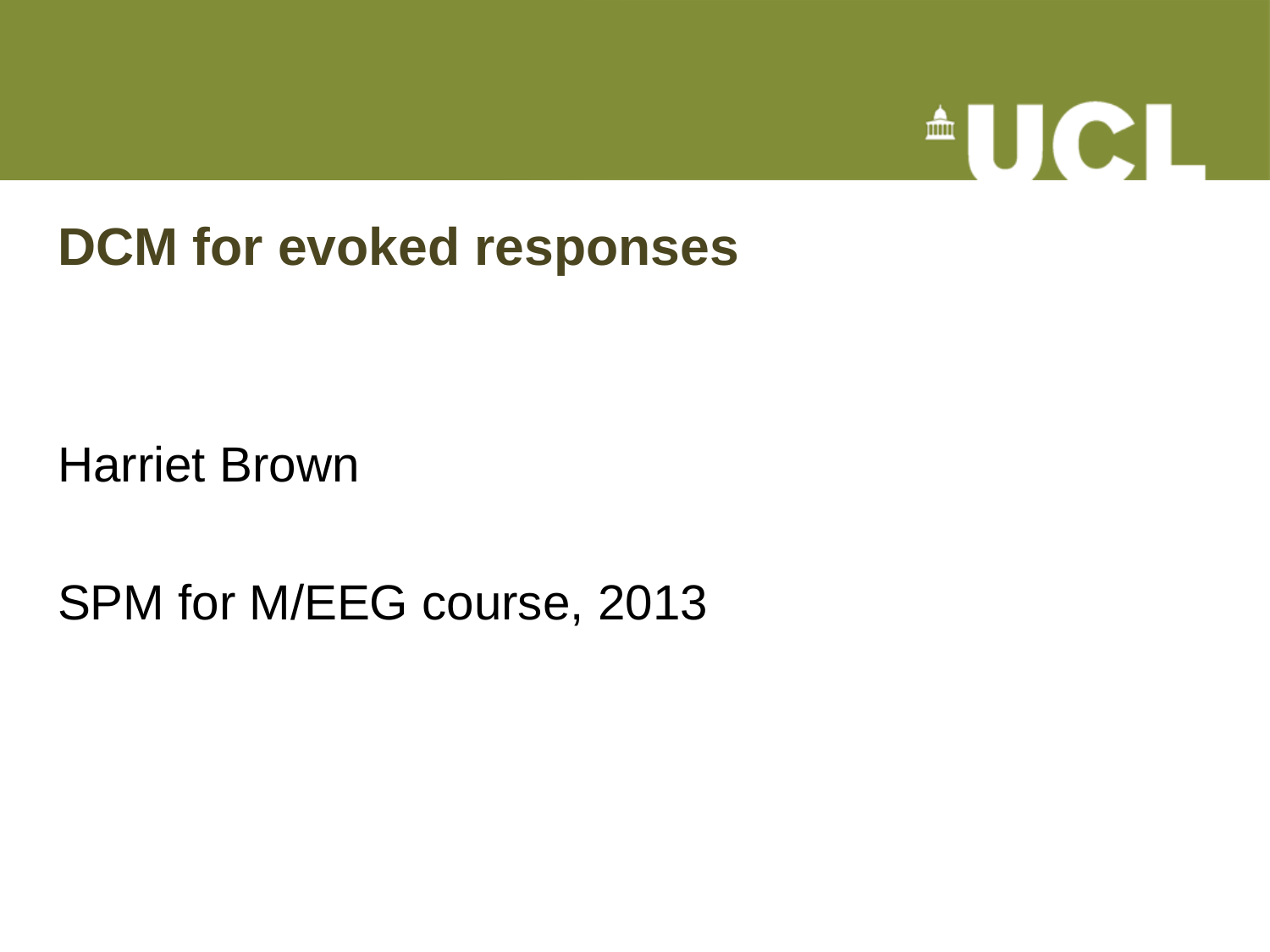

# DCM for evoked responses
Harriet Brown

SPM for M/EEG course, 2013